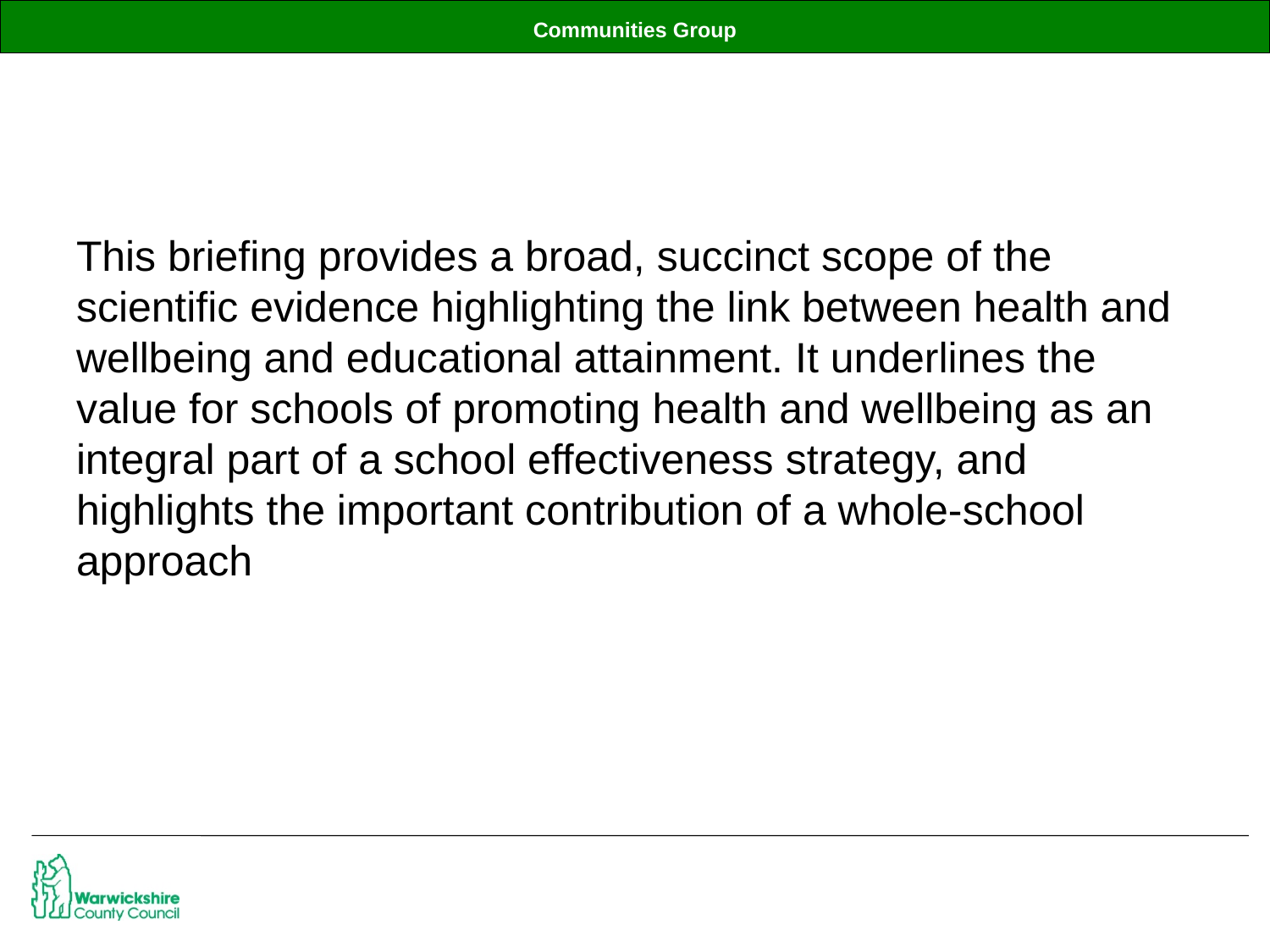

#
This briefing provides a broad, succinct scope of the scientific evidence highlighting the link between health and wellbeing and educational attainment. It underlines the value for schools of promoting health and wellbeing as an integral part of a school effectiveness strategy, and highlights the important contribution of a whole-school approach